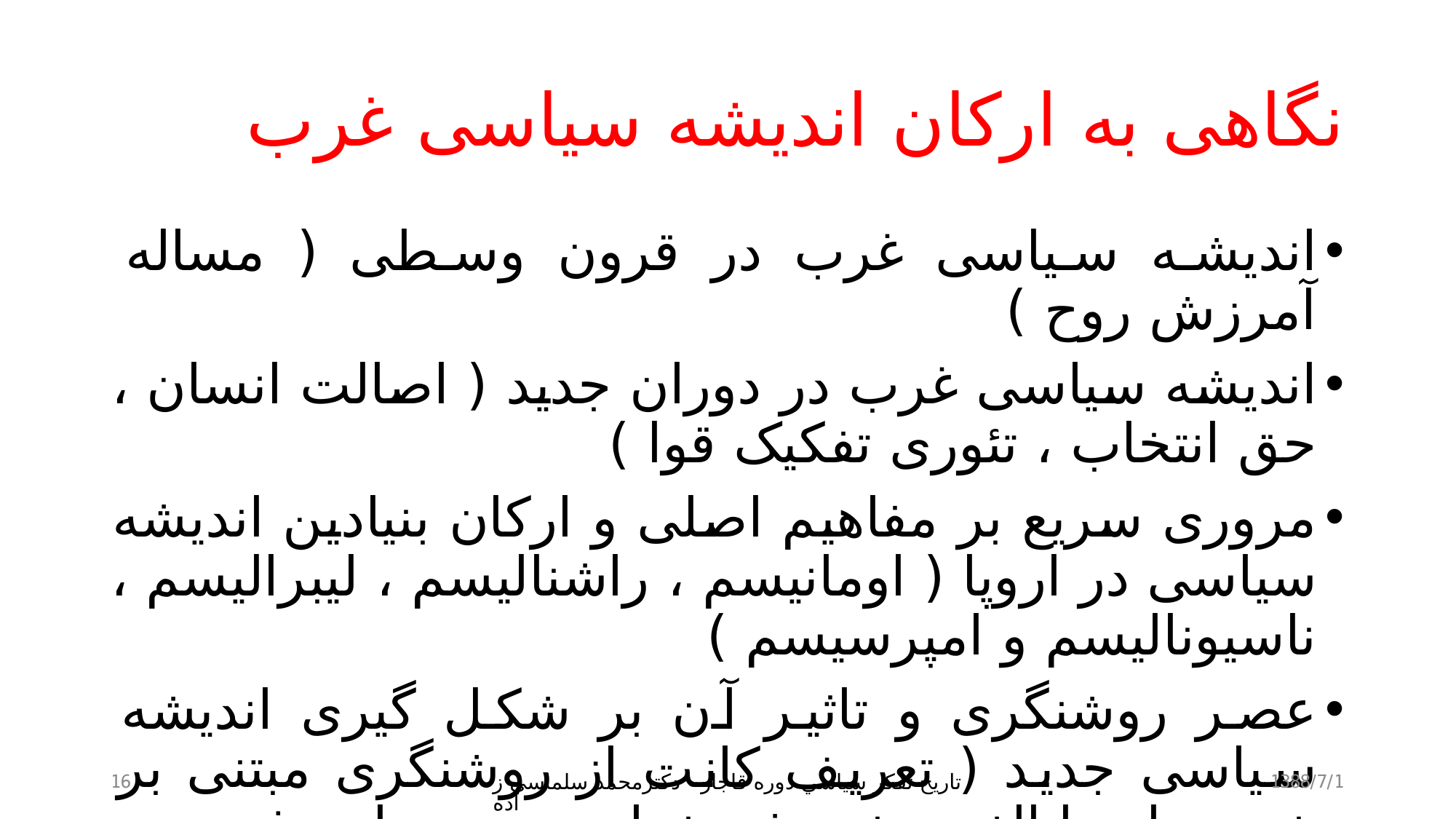

# نگاهی به ارکان اندیشه سیاسی غرب
اندیشه سیاسی غرب در قرون وسطی ( مساله آمرزش روح )
اندیشه سیاسی غرب در دوران جدید ( اصالت انسان ، حق انتخاب ، تئوری تفکیک قوا )
مروری سریع بر مفاهیم اصلی و ارکان بنیادین اندیشه سیاسی در اروپا ( اومانیسم ، راشنالیسم ، لیبرالیسم ، ناسیونالیسم و امپرسیسم )
عصر روشنگری و تاثیر آن بر شکل گیری اندیشه سیاسی جدید ( تعریف کانت از روشنگری مبتنی بر خروج از نابالغی خویش خواسته و جرات فهمیدن یافتن )
16
تاريخ تفكر سياسي دوره قاجار - دكترمحمد سلماسي زاده
1388/7/1